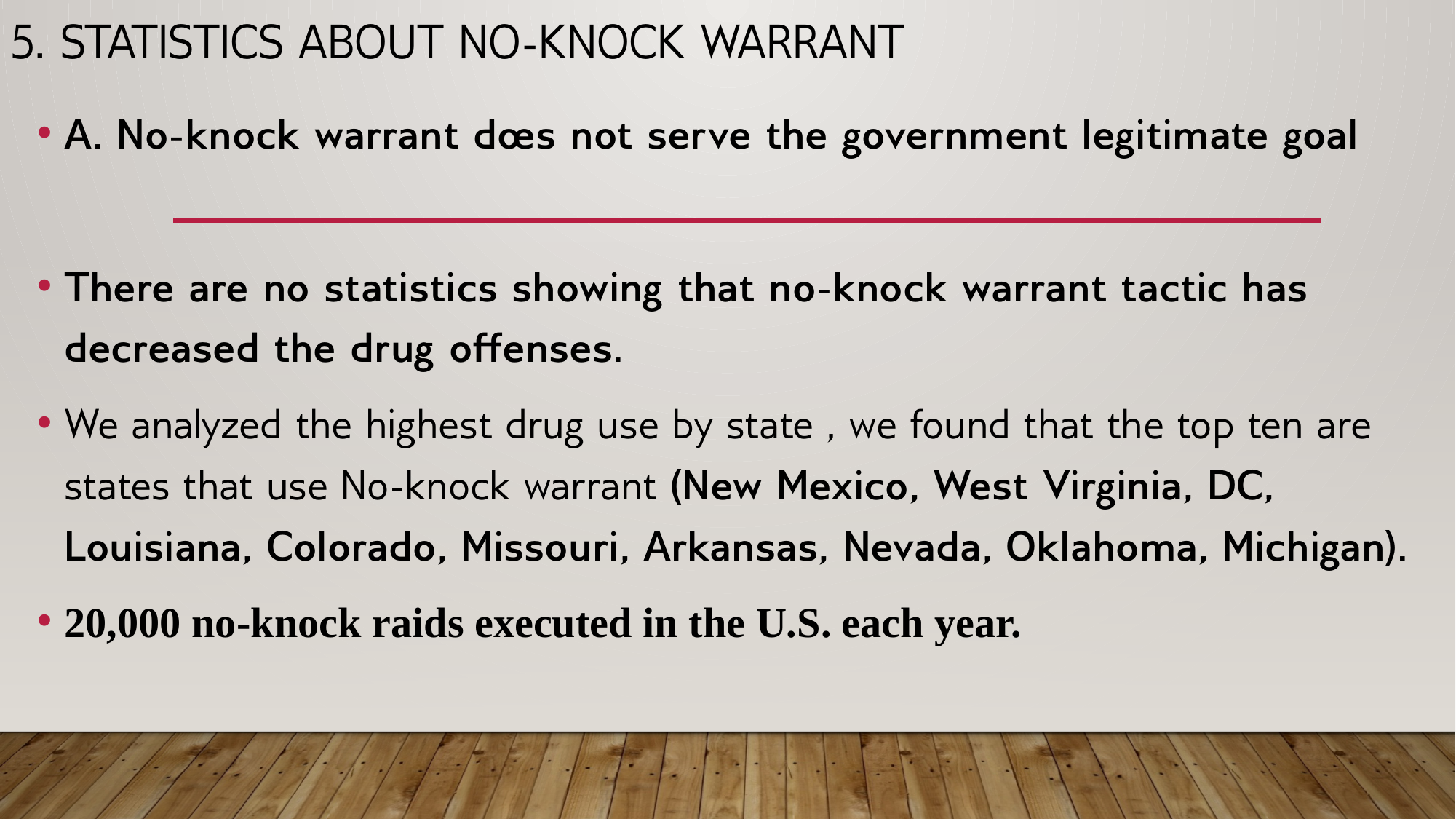

# 5. Statistics about no-knock warrant
A. No-knock warrant does not serve the government legitimate goal

There are no statistics showing that no-knock warrant tactic has decreased the drug offenses.
We analyzed the highest drug use by state , we found that the top ten are states that use No-knock warrant (New Mexico, West Virginia, DC, Louisiana, Colorado, Missouri, Arkansas, Nevada, Oklahoma, Michigan).
20,000 no-knock raids executed in the U.S. each year.